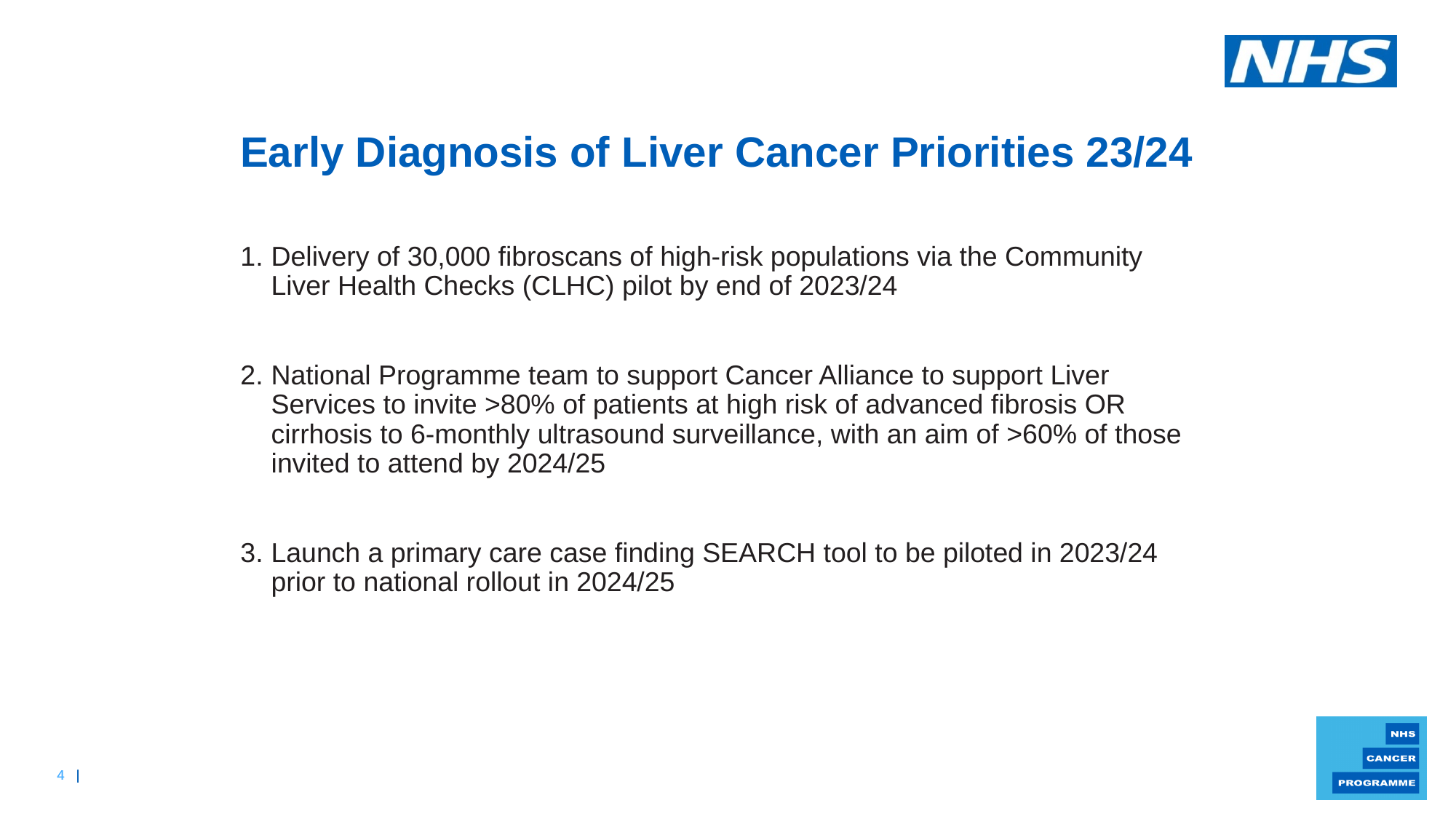

Early Diagnosis of Liver Cancer Priorities 23/24
Delivery of 30,000 fibroscans of high-risk populations via the Community Liver Health Checks (CLHC) pilot by end of 2023/24

National Programme team to support Cancer Alliance to support Liver Services to invite >80% of patients at high risk of advanced fibrosis OR cirrhosis to 6-monthly ultrasound surveillance, with an aim of >60% of those invited to attend by 2024/25

Launch a primary care case finding SEARCH tool to be piloted in 2023/24 prior to national rollout in 2024/25